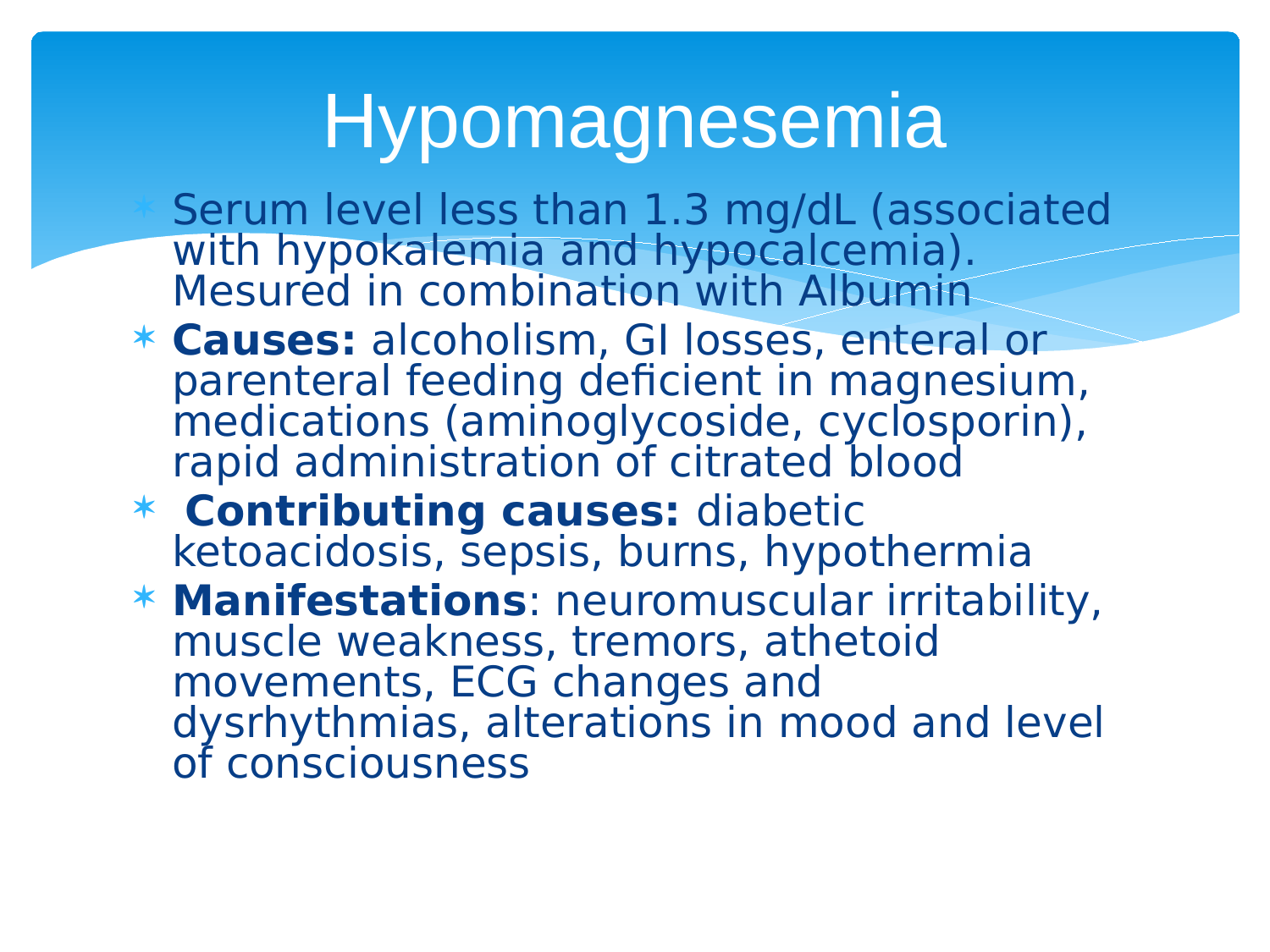

# Hypomagnesemia
Serum level less than 1.3 mg/dL (associated with hypokalemia and hypocalcemia). Mesured in combination with Albumin
Causes: alcoholism, GI losses, enteral or parenteral feeding deficient in magnesium, medications (aminoglycoside, cyclosporin), rapid administration of citrated blood
 Contributing causes: diabetic ketoacidosis, sepsis, burns, hypothermia
Manifestations: neuromuscular irritability, muscle weakness, tremors, athetoid movements, ECG changes and dysrhythmias, alterations in mood and level of consciousness